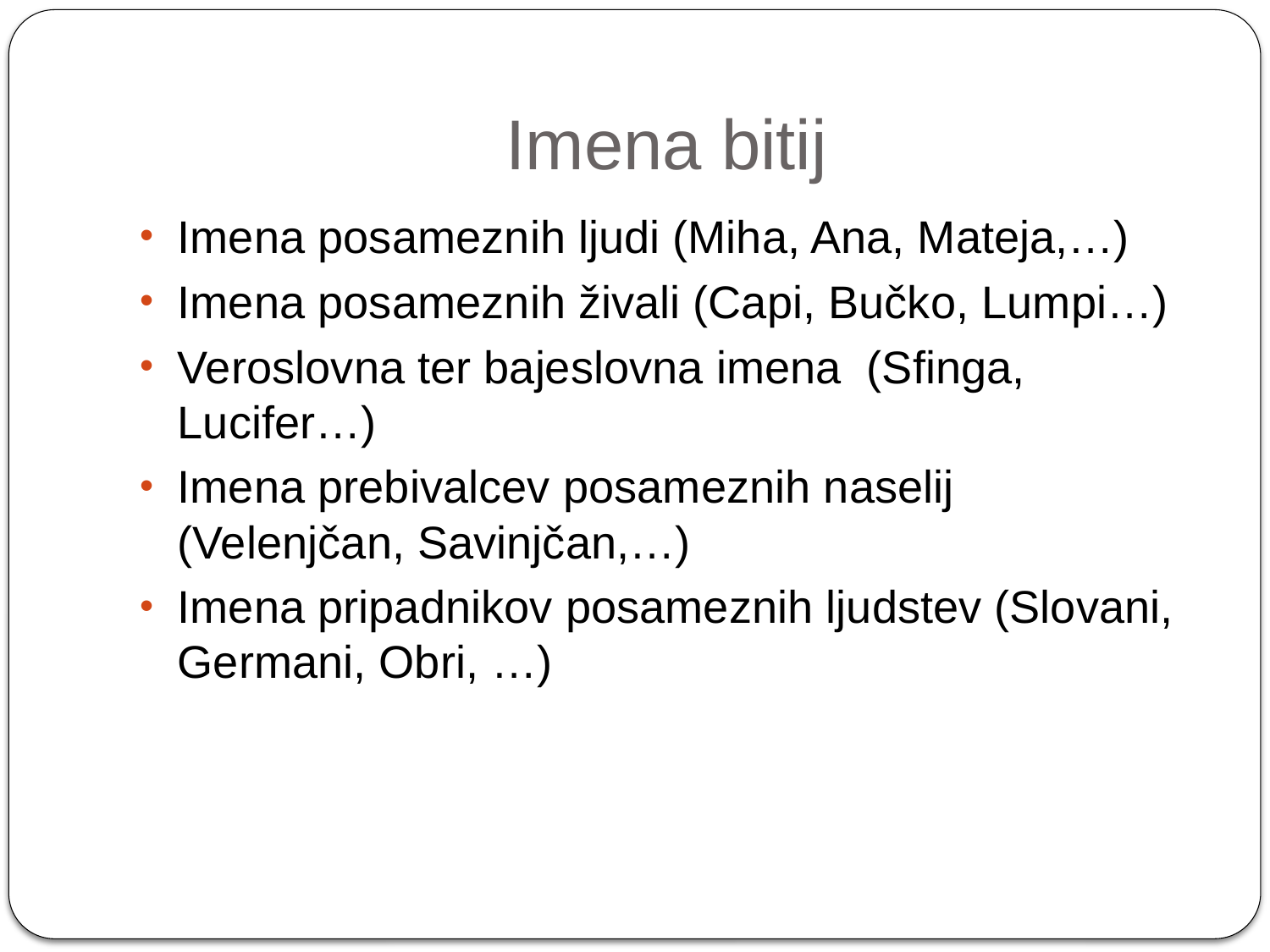

# Imena bitij
Imena posameznih ljudi (Miha, Ana, Mateja,…)
Imena posameznih živali (Capi, Bučko, Lumpi…)
Veroslovna ter bajeslovna imena  (Sfinga, Lucifer…)
Imena prebivalcev posameznih naselij (Velenjčan, Savinjčan,…)
Imena pripadnikov posameznih ljudstev (Slovani, Germani, Obri, …)